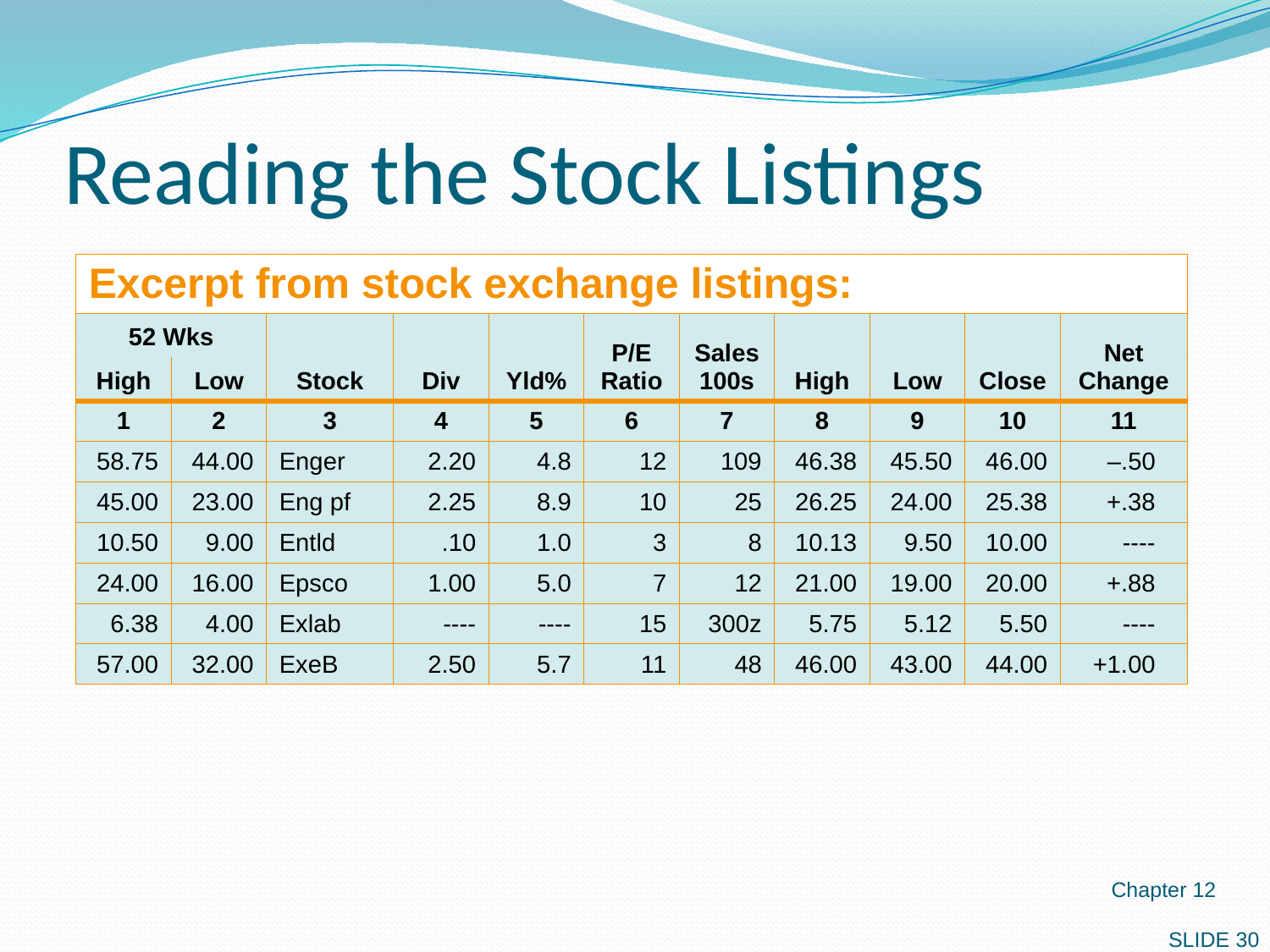

# Reading the Stock Listings
| Excerpt from stock exchange listings: |  |  |  |  |  |  |  |  |  |  |
| --- | --- | --- | --- | --- | --- | --- | --- | --- | --- | --- |
| 52 Wks |  | Stock | Div | Yld% | P/E Ratio | Sales 100s | High | Low | Close | Net Change |
| High | Low |  |  |  |  |  |  |  |  |  |
| 1 | 2 | 3 | 4 | 5 | 6 | 7 | 8 | 9 | 10 | 11 |
| 58.75 | 44.00 | Enger | 2.20 | 4.8 | 12 | 109 | 46.38 | 45.50 | 46.00 | –.50 |
| 45.00 | 23.00 | Eng pf | 2.25 | 8.9 | 10 | 25 | 26.25 | 24.00 | 25.38 | +.38 |
| 10.50 | 9.00 | Entld | .10 | 1.0 | 3 | 8 | 10.13 | 9.50 | 10.00 | ---- |
| 24.00 | 16.00 | Epsco | 1.00 | 5.0 | 7 | 12 | 21.00 | 19.00 | 20.00 | +.88 |
| 6.38 | 4.00 | Exlab | ---- | ---- | 15 | 300z | 5.75 | 5.12 | 5.50 | ---- |
| 57.00 | 32.00 | ExeB | 2.50 | 5.7 | 11 | 48 | 46.00 | 43.00 | 44.00 | +1.00 |
Chapter 12
SLIDE 30